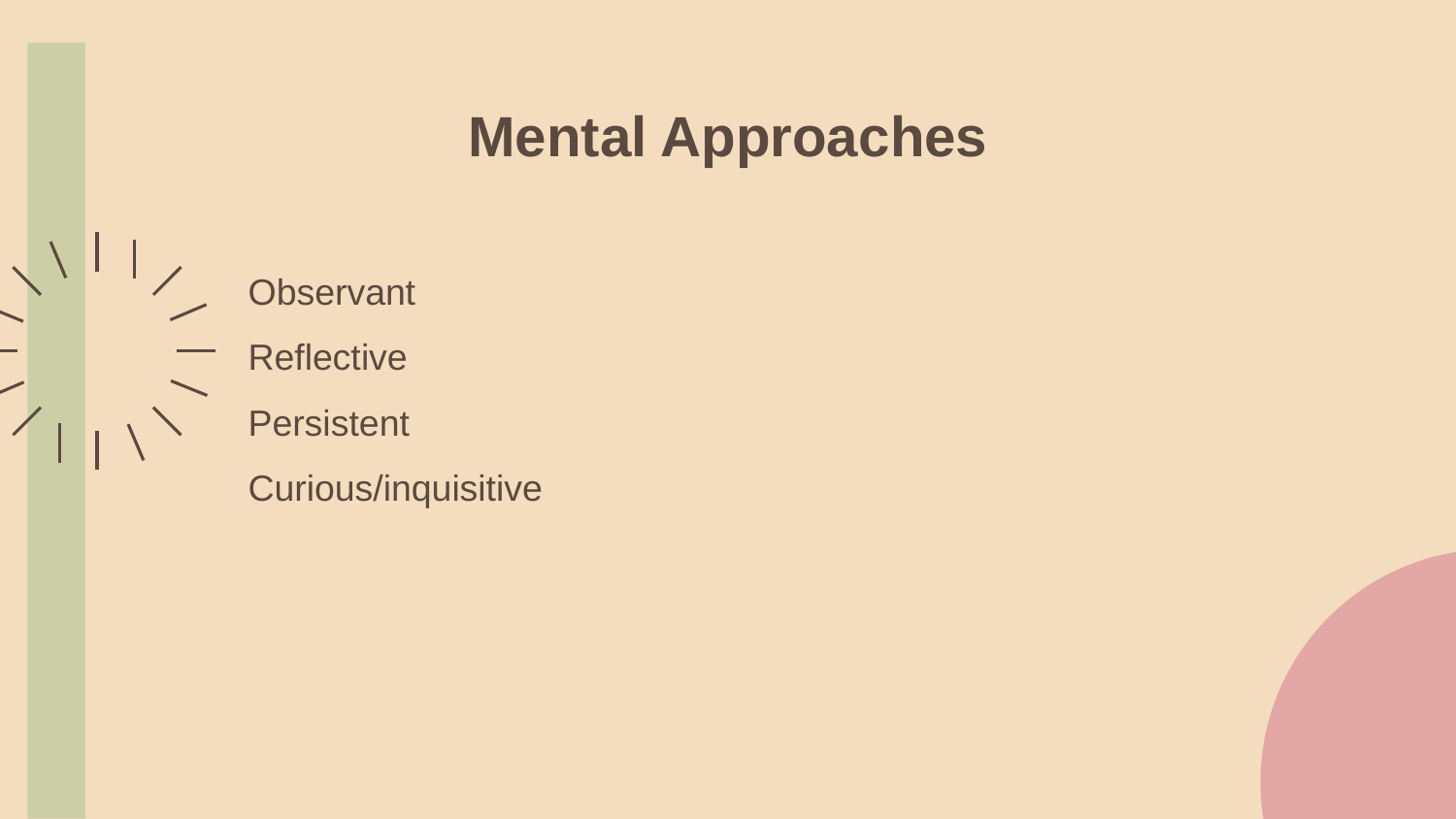

# Mental Approaches
Observant
Reflective
Persistent
Curious/inquisitive